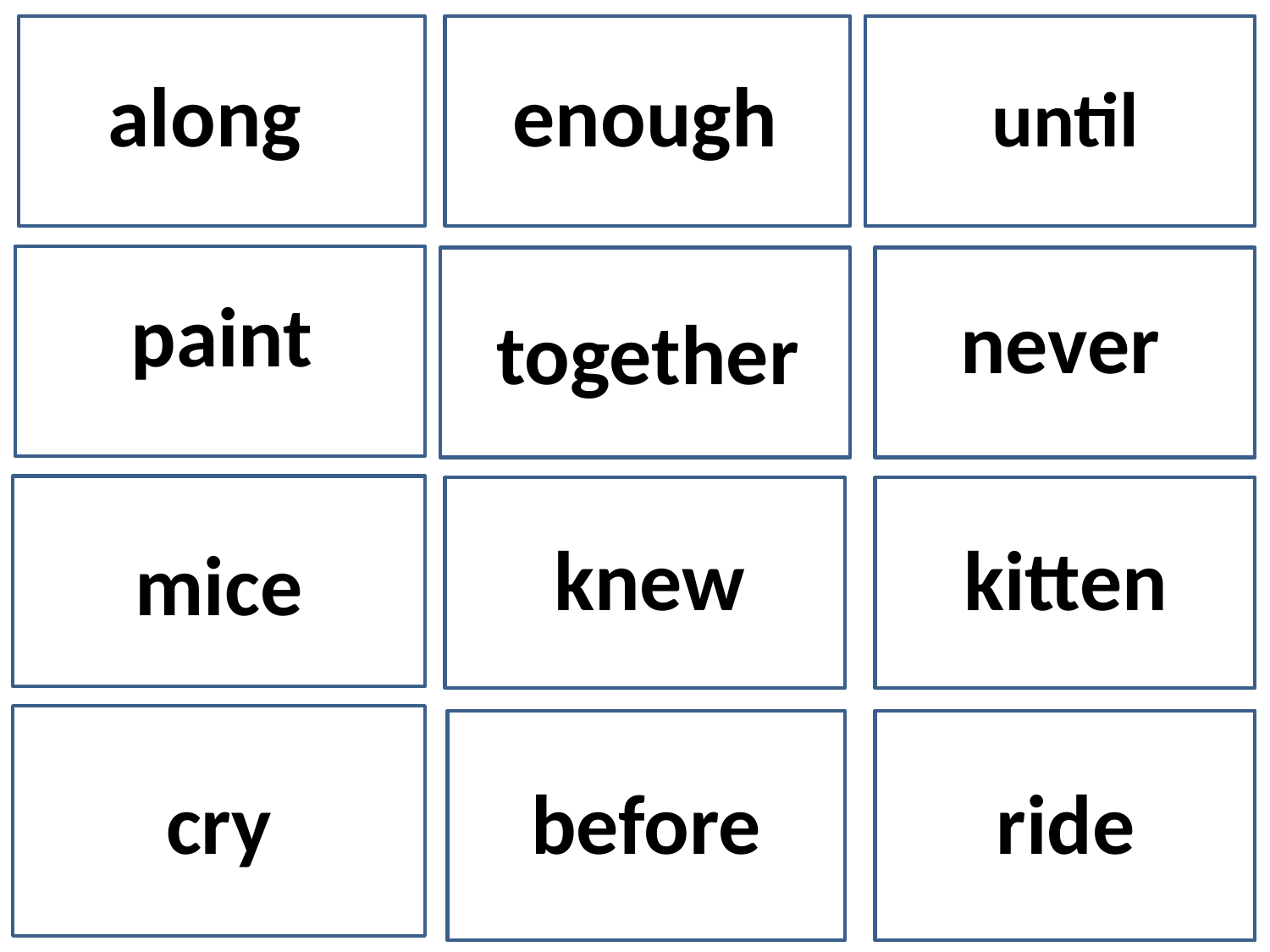

along
enough
until

paint
never
together

kitten
knew
mice

before
cry
ride